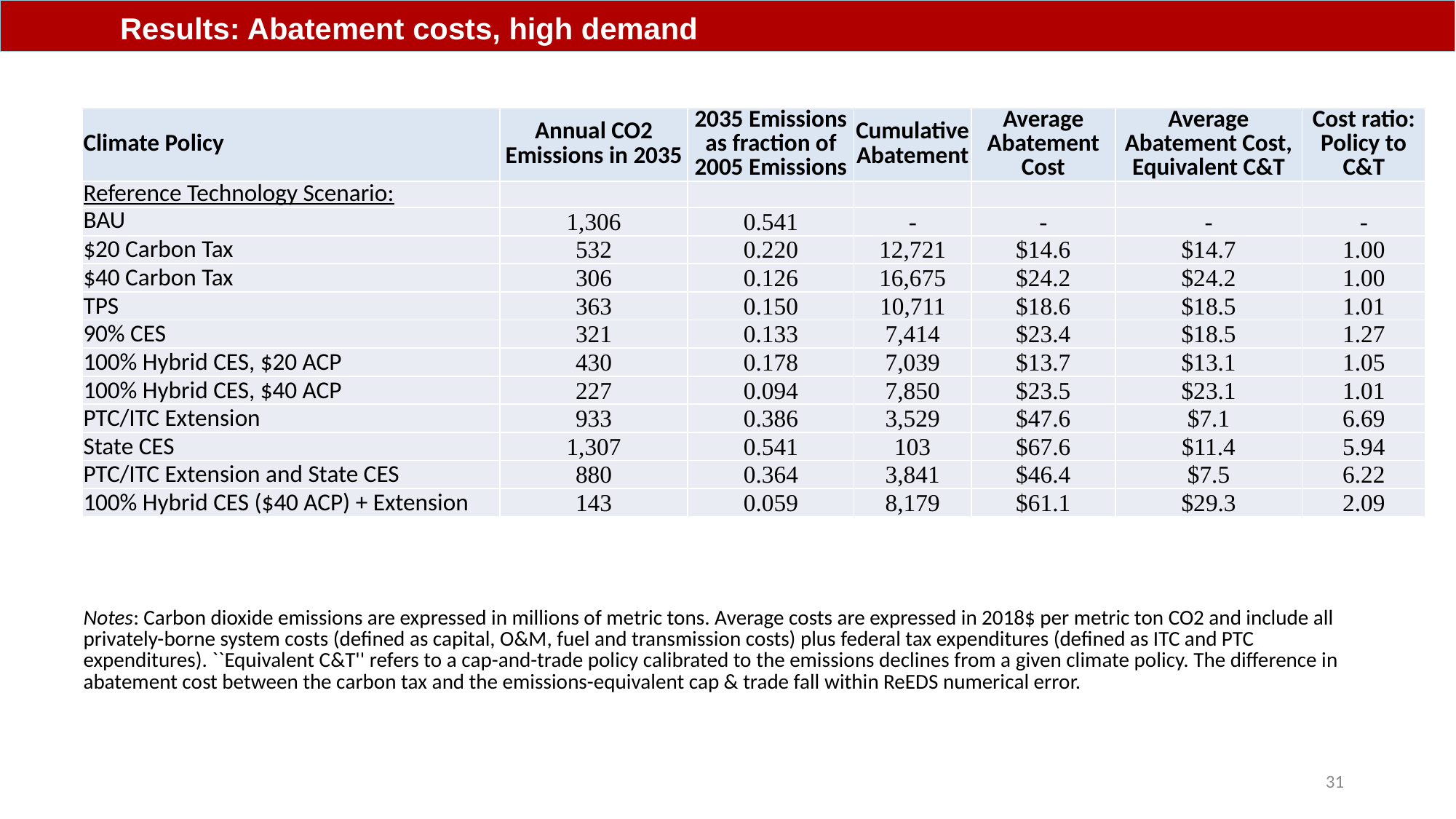

Results: Abatement costs, high demand
| Climate Policy | Annual CO2 Emissions in 2035 | 2035 Emissions as fraction of 2005 Emissions | Cumulative Abatement | Average Abatement Cost | Average Abatement Cost, Equivalent C&T | Cost ratio: Policy to C&T |
| --- | --- | --- | --- | --- | --- | --- |
| Reference Technology Scenario: |  |  |  |  |  |  |
| BAU | 1,306 | 0.541 | - | - | - | - |
| $20 Carbon Tax | 532 | 0.220 | 12,721 | $14.6 | $14.7 | 1.00 |
| $40 Carbon Tax | 306 | 0.126 | 16,675 | $24.2 | $24.2 | 1.00 |
| TPS | 363 | 0.150 | 10,711 | $18.6 | $18.5 | 1.01 |
| 90% CES | 321 | 0.133 | 7,414 | $23.4 | $18.5 | 1.27 |
| 100% Hybrid CES, $20 ACP | 430 | 0.178 | 7,039 | $13.7 | $13.1 | 1.05 |
| 100% Hybrid CES, $40 ACP | 227 | 0.094 | 7,850 | $23.5 | $23.1 | 1.01 |
| PTC/ITC Extension | 933 | 0.386 | 3,529 | $47.6 | $7.1 | 6.69 |
| State CES | 1,307 | 0.541 | 103 | $67.6 | $11.4 | 5.94 |
| PTC/ITC Extension and State CES | 880 | 0.364 | 3,841 | $46.4 | $7.5 | 6.22 |
| 100% Hybrid CES ($40 ACP) + Extension | 143 | 0.059 | 8,179 | $61.1 | $29.3 | 2.09 |
| Notes: Carbon dioxide emissions are expressed in millions of metric tons. Average costs are expressed in 2018$ per metric ton CO2 and include all privately-borne system costs (defined as capital, O&M, fuel and transmission costs) plus federal tax expenditures (defined as ITC and PTC expenditures). ``Equivalent C&T'' refers to a cap-and-trade policy calibrated to the emissions declines from a given climate policy. The difference in abatement cost between the carbon tax and the emissions-equivalent cap & trade fall within ReEDS numerical error. |
| --- |
31